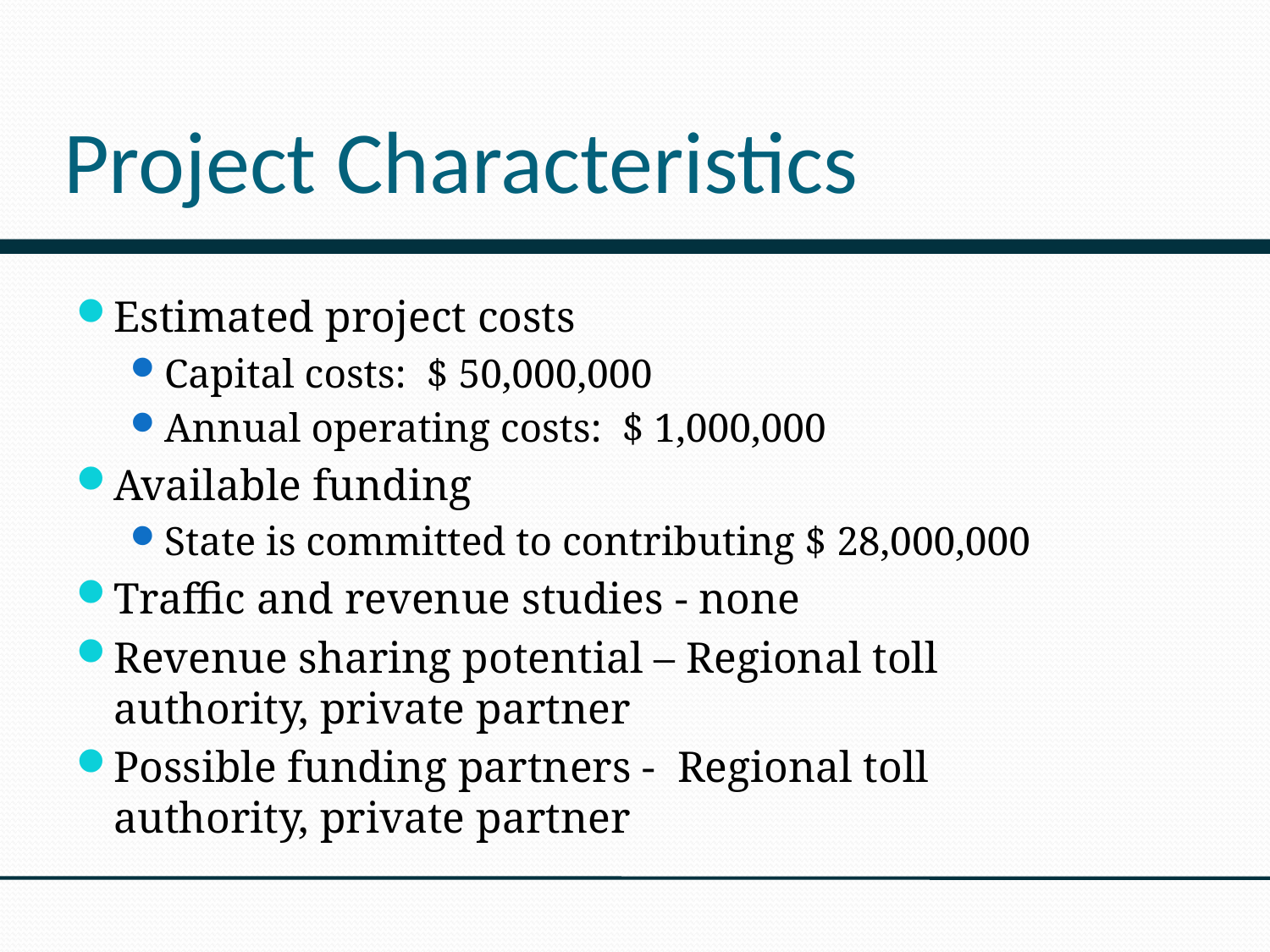

# Project Characteristics
Estimated project costs
Capital costs:  $ 50,000,000
Annual operating costs:  $ 1,000,000
Available funding
State is committed to contributing $ 28,000,000
Traffic and revenue studies - none
Revenue sharing potential – Regional toll authority, private partner
Possible funding partners -  Regional toll authority, private partner